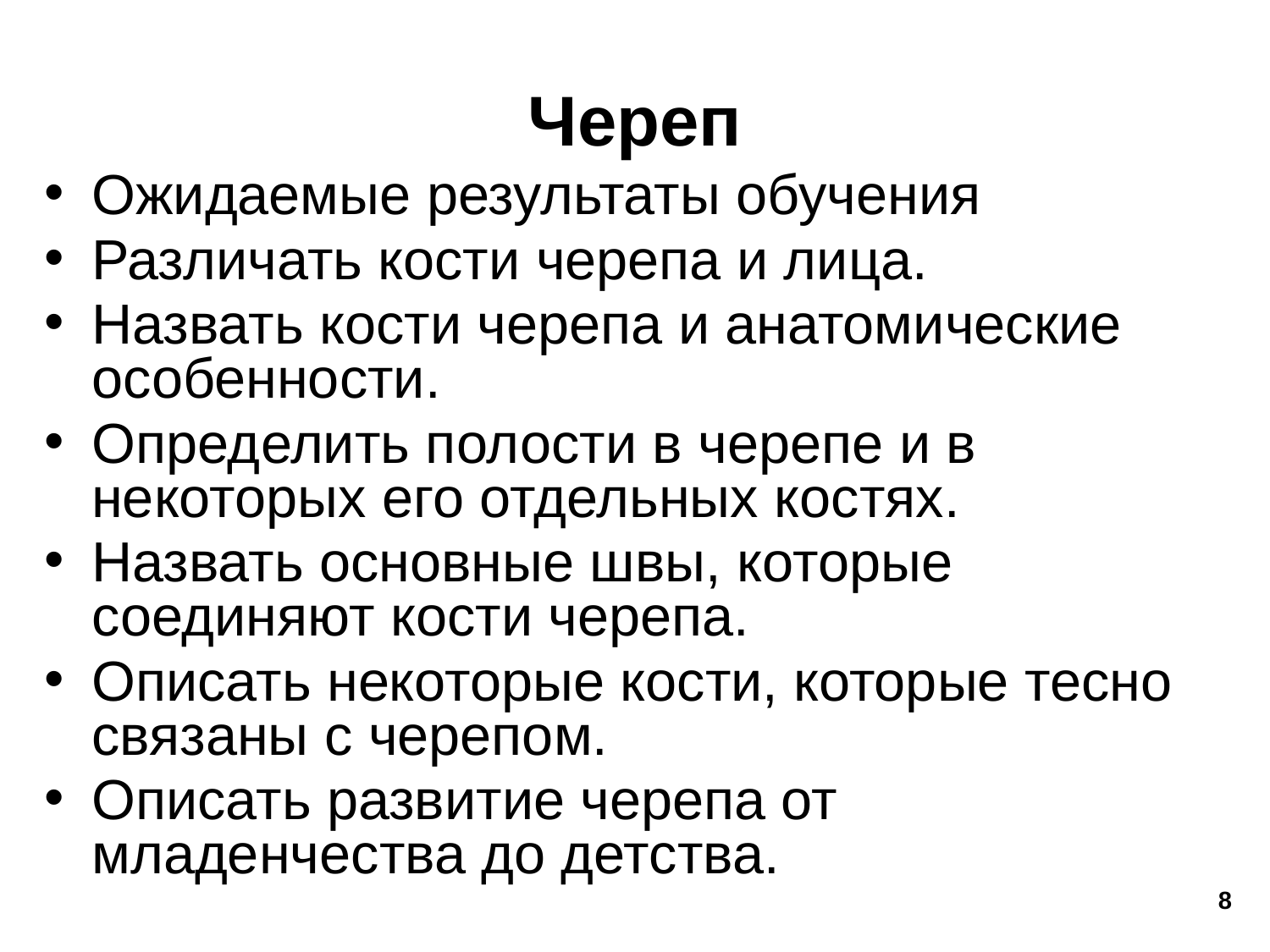

Череп
Ожидаемые результаты обучения
Различать кости черепа и лица.
Назвать кости черепа и анатомические особенности.
Определить полости в черепе и в некоторых его отдельных костях.
Назвать основные швы, которые соединяют кости черепа.
Описать некоторые кости, которые тесно связаны с черепом.
Описать развитие черепа от младенчества до детства.
8